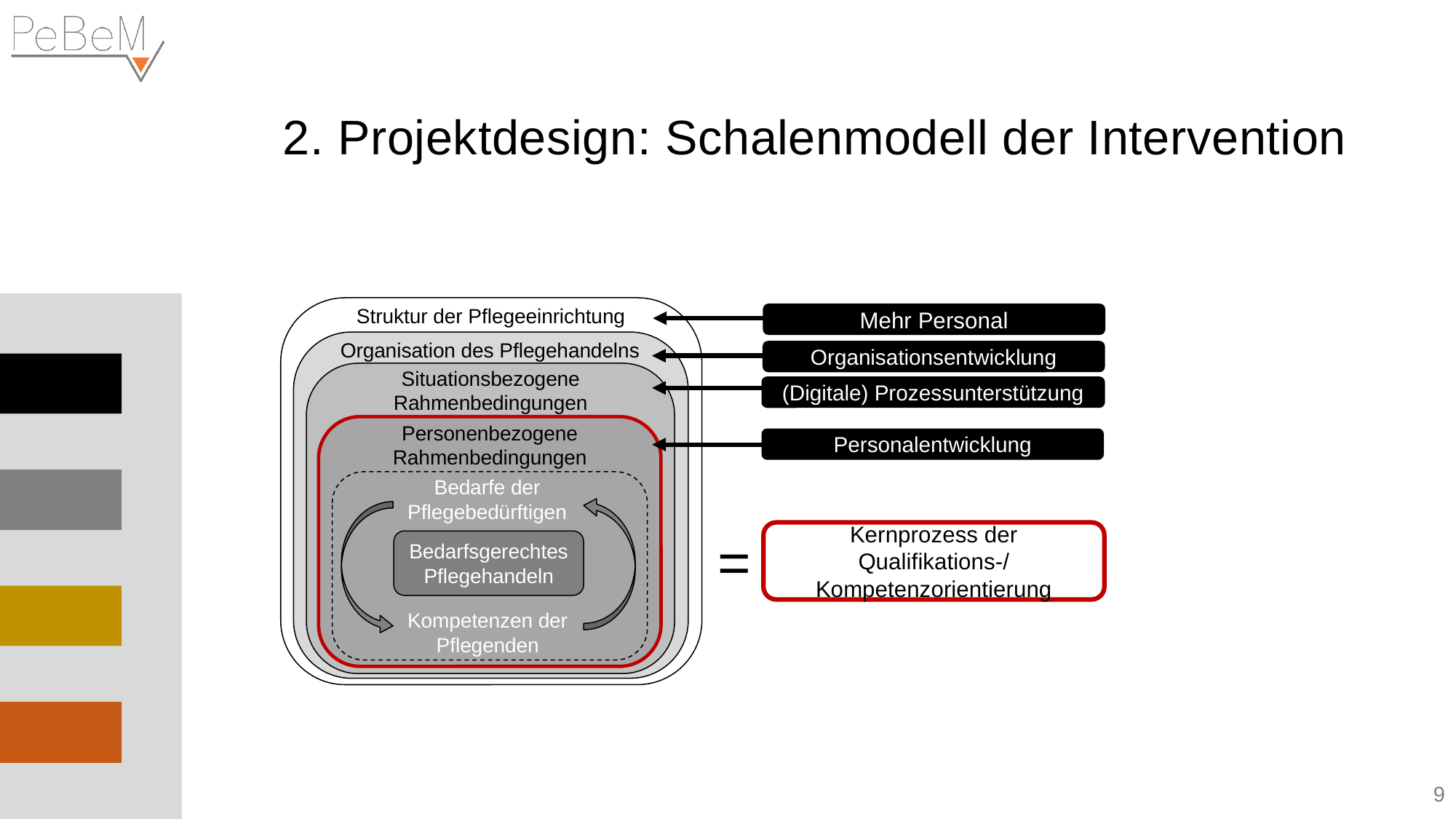

2. Projektdesign: Schalenmodell der Intervention

Struktur der Pflegeeinrichtung

Mehr Personal
Organisation des Pflegehandelns

Organisationsentwicklung
Situationsbezogene Rahmenbedingungen

(Digitale) Prozessunterstützung
Personenbezogene Rahmenbedingungen

Personalentwicklung
Bedarfe der Pflegebedürftigen

=
Kernprozess der Qualifikations-/ Kompetenzorientierung
Bedarfsgerechtes Pflegehandeln
Kompetenzen der Pflegenden